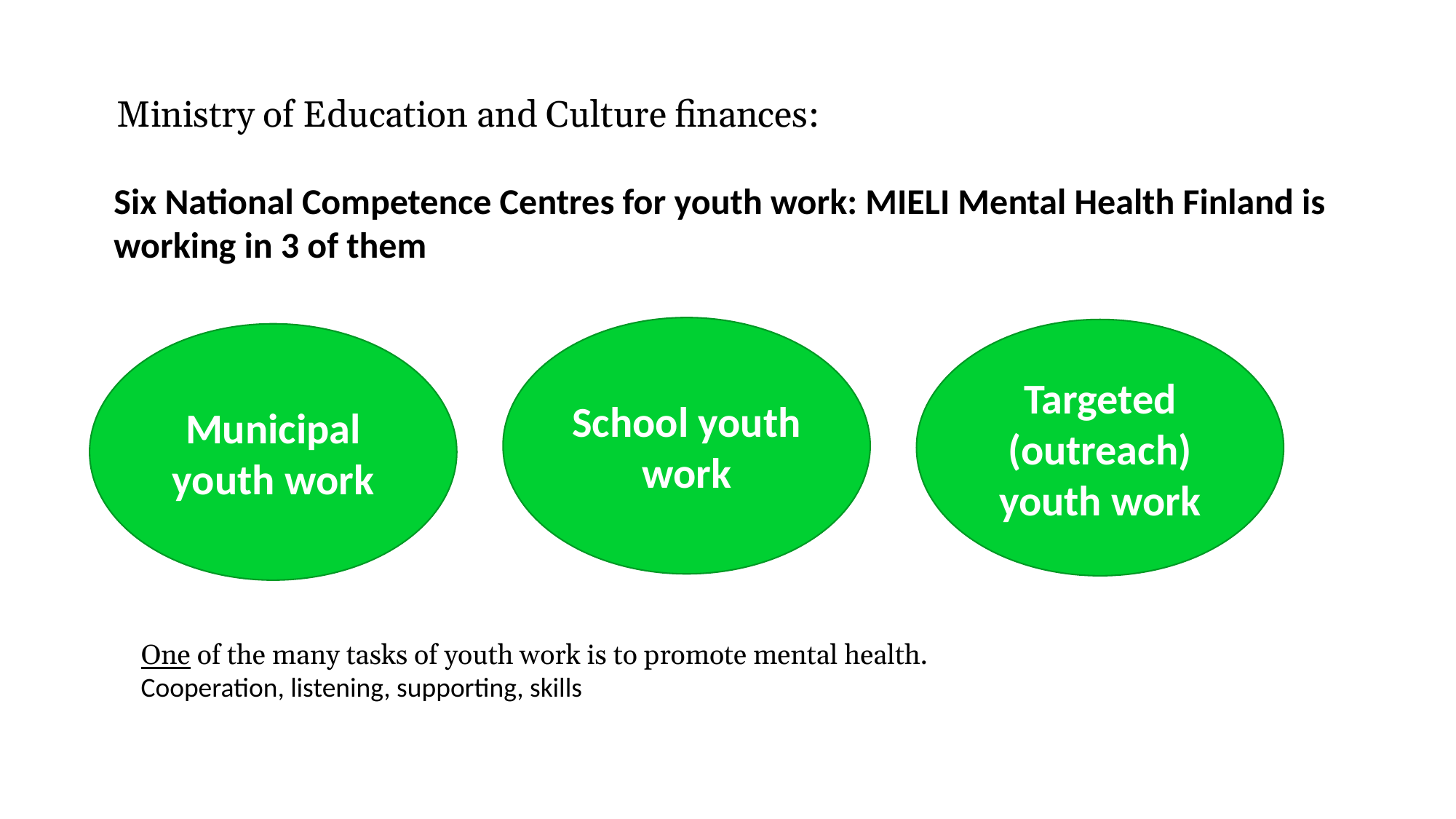

#
22.9.2022

Ministry of Education and Culture finances:
Six National Competence Centres for youth work: MIELI Mental Health Finland is working in 3 of them
School youth work
Targeted (outreach) youth work
Municipal youth work
One of the many tasks of youth work is to promote mental health.
Cooperation, listening, supporting, skills
9